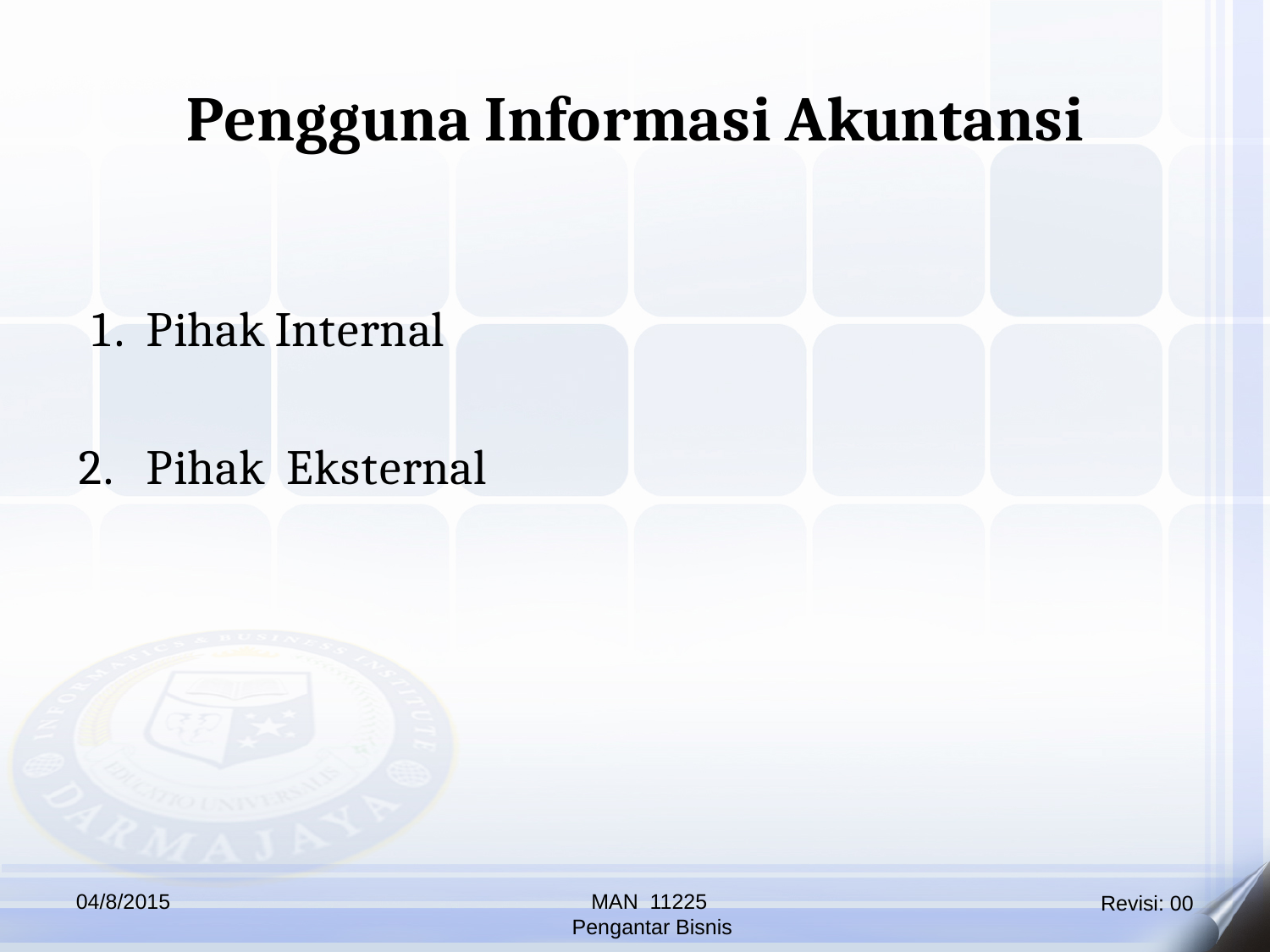

Pengguna Informasi Akuntansi

 1.  Pihak Internal

2.   Pihak  Eksternal
04/8/2015
MAN  11225
   Pengantar Bisnis